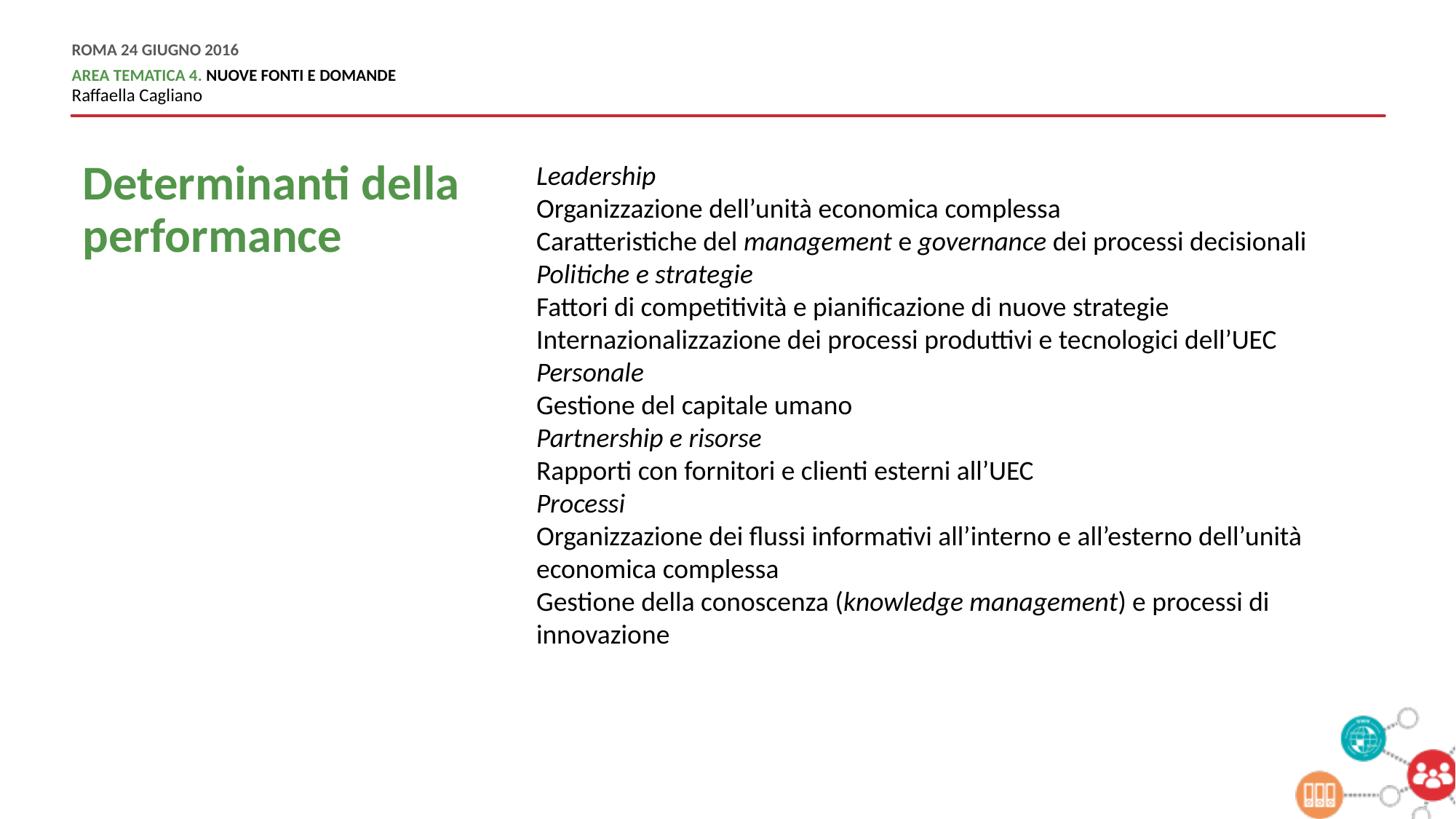

# Determinanti della performance
Leadership
Organizzazione dell’unità economica complessa
Caratteristiche del management e governance dei processi decisionali
Politiche e strategie
Fattori di competitività e pianificazione di nuove strategie
Internazionalizzazione dei processi produttivi e tecnologici dell’UEC
Personale
Gestione del capitale umano
Partnership e risorse
Rapporti con fornitori e clienti esterni all’UEC
Processi
Organizzazione dei flussi informativi all’interno e all’esterno dell’unità economica complessa
Gestione della conoscenza (knowledge management) e processi di innovazione